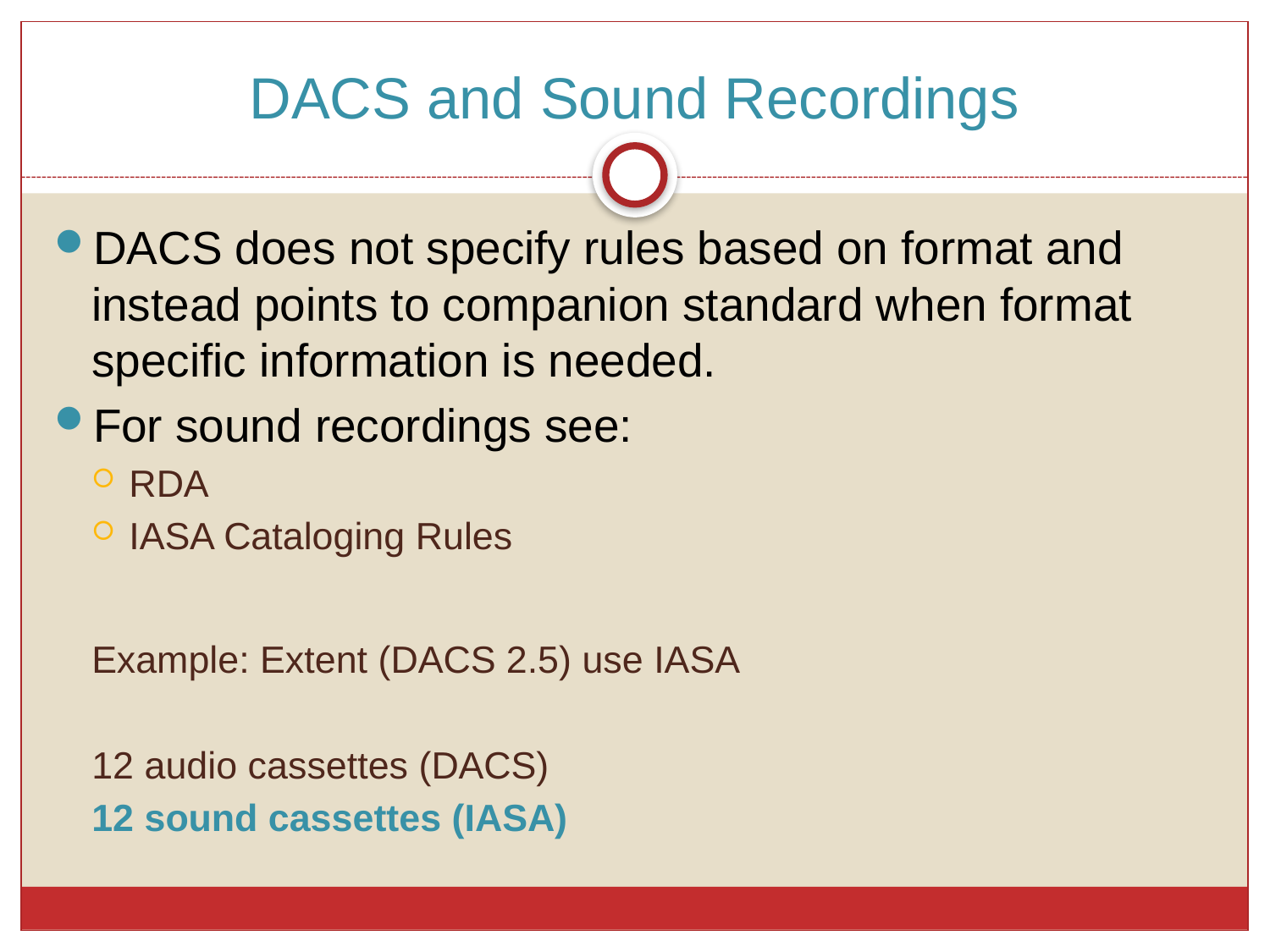

# DACS and Sound Recordings
DACS does not specify rules based on format and instead points to companion standard when format specific information is needed.
For sound recordings see:
RDA
IASA Cataloging Rules

Example: Extent (DACS 2.5) use IASA

12 audio cassettes (DACS)
12 sound cassettes (IASA)